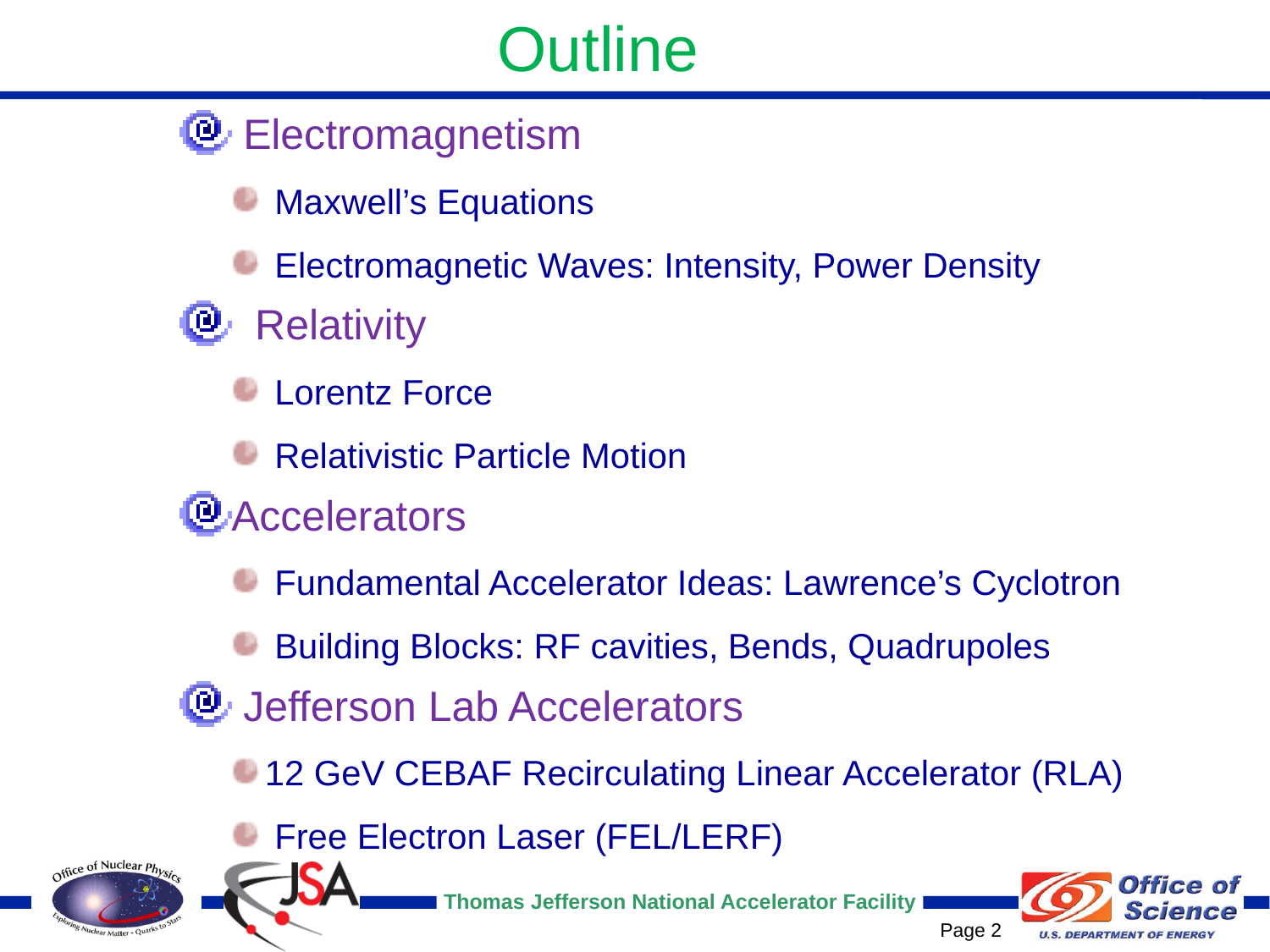

# Outline
 Electromagnetism
 Maxwell’s Equations
 Electromagnetic Waves: Intensity, Power Density
  Relativity
 Lorentz Force
 Relativistic Particle Motion
Accelerators
 Fundamental Accelerator Ideas: Lawrence’s Cyclotron
 Building Blocks: RF cavities, Bends, Quadrupoles
 Jefferson Lab Accelerators
12 GeV CEBAF Recirculating Linear Accelerator (RLA)
 Free Electron Laser (FEL/LERF)